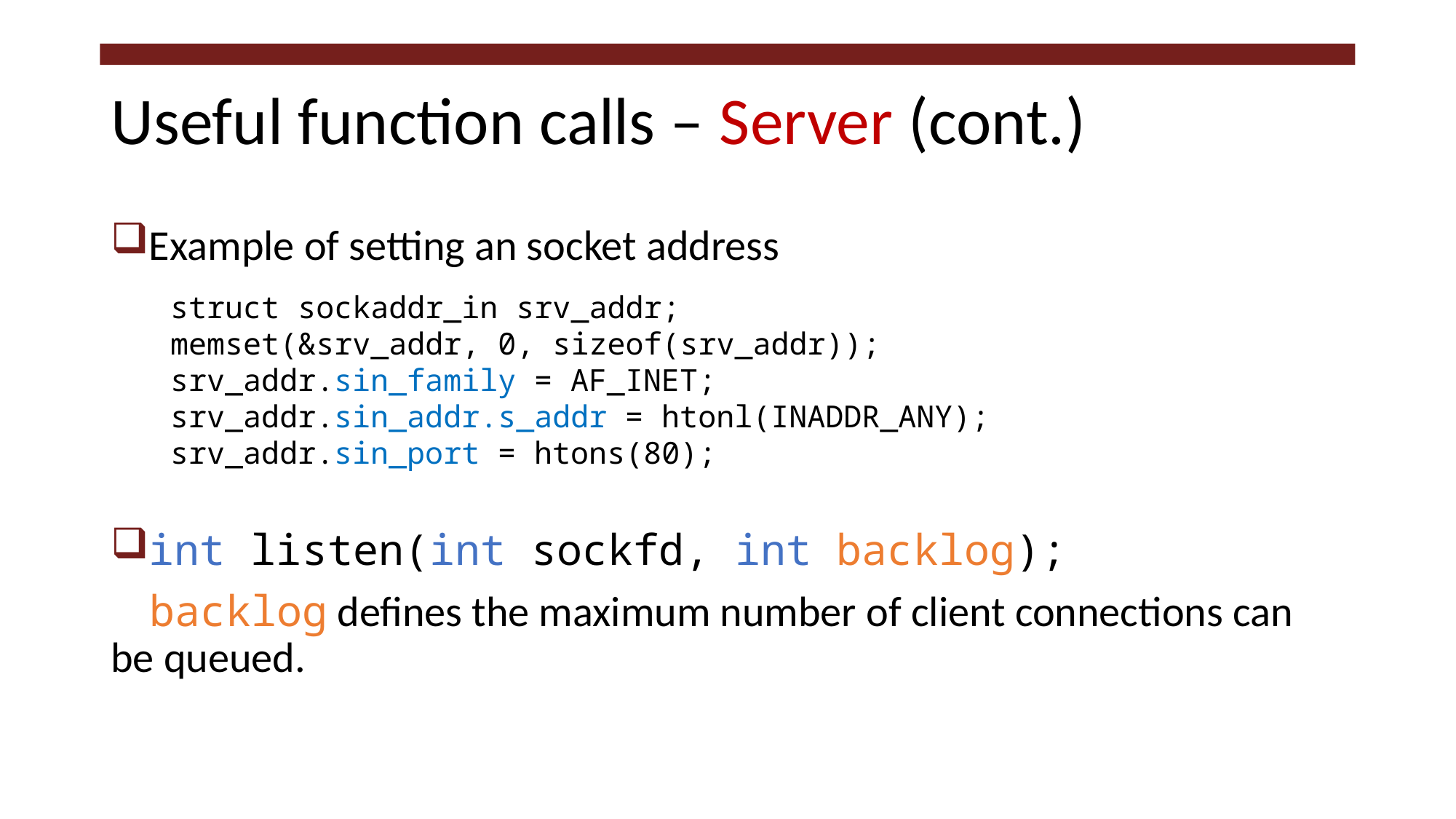

# Useful function calls – Server (cont.)
Example of setting an socket address

int listen(int sockfd, int backlog);
    backlog defines the maximum number of client connections can be queued.
struct sockaddr_in srv_addr;
memset(&srv_addr, 0, sizeof(srv_addr));
srv_addr.sin_family = AF_INET;
srv_addr.sin_addr.s_addr = htonl(INADDR_ANY);
srv_addr.sin_port = htons(80);